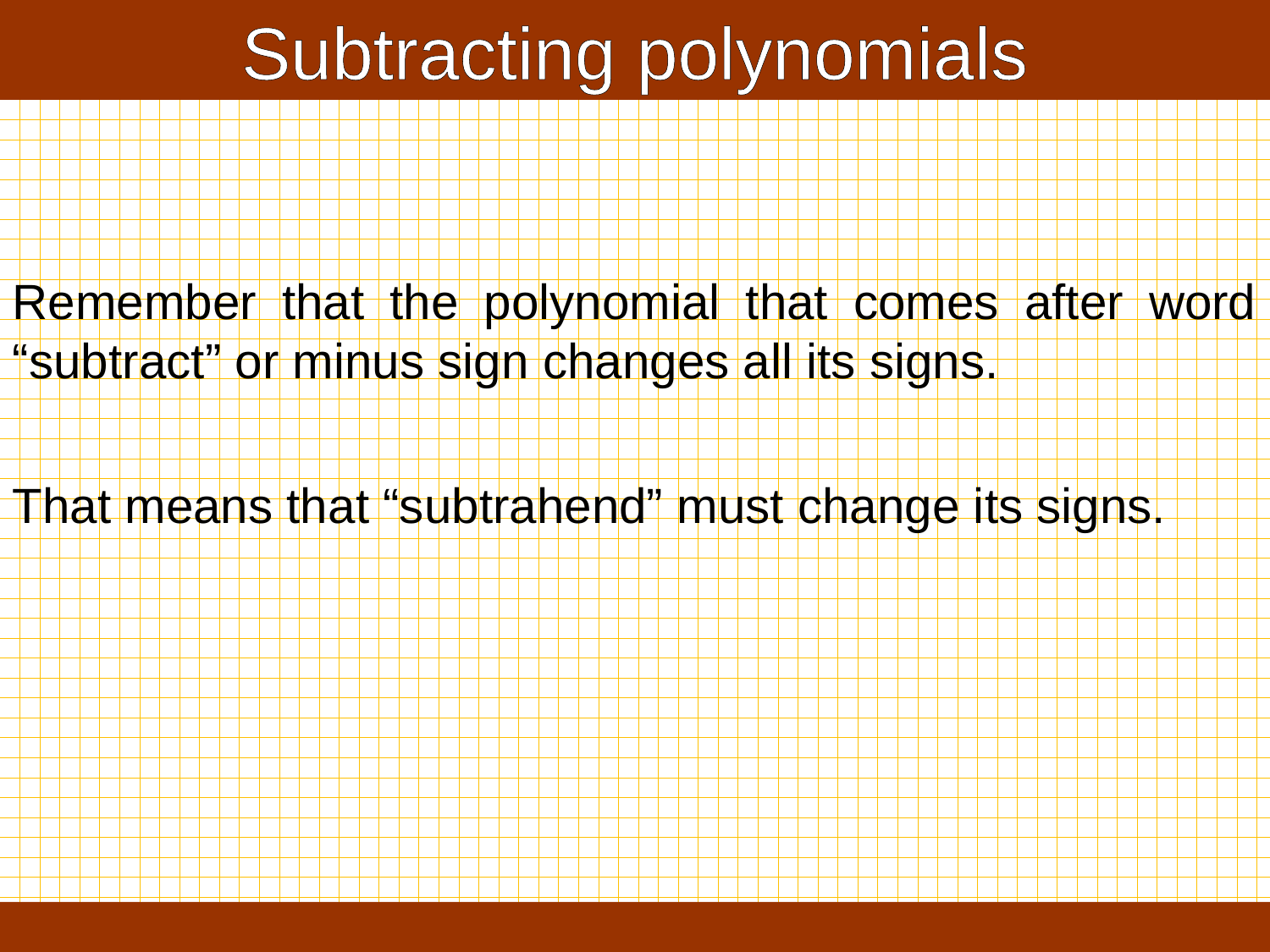

Subtracting polynomials
Remember that the polynomial that comes after word “subtract” or minus sign changes all its signs.
That means that “subtrahend” must change its signs.